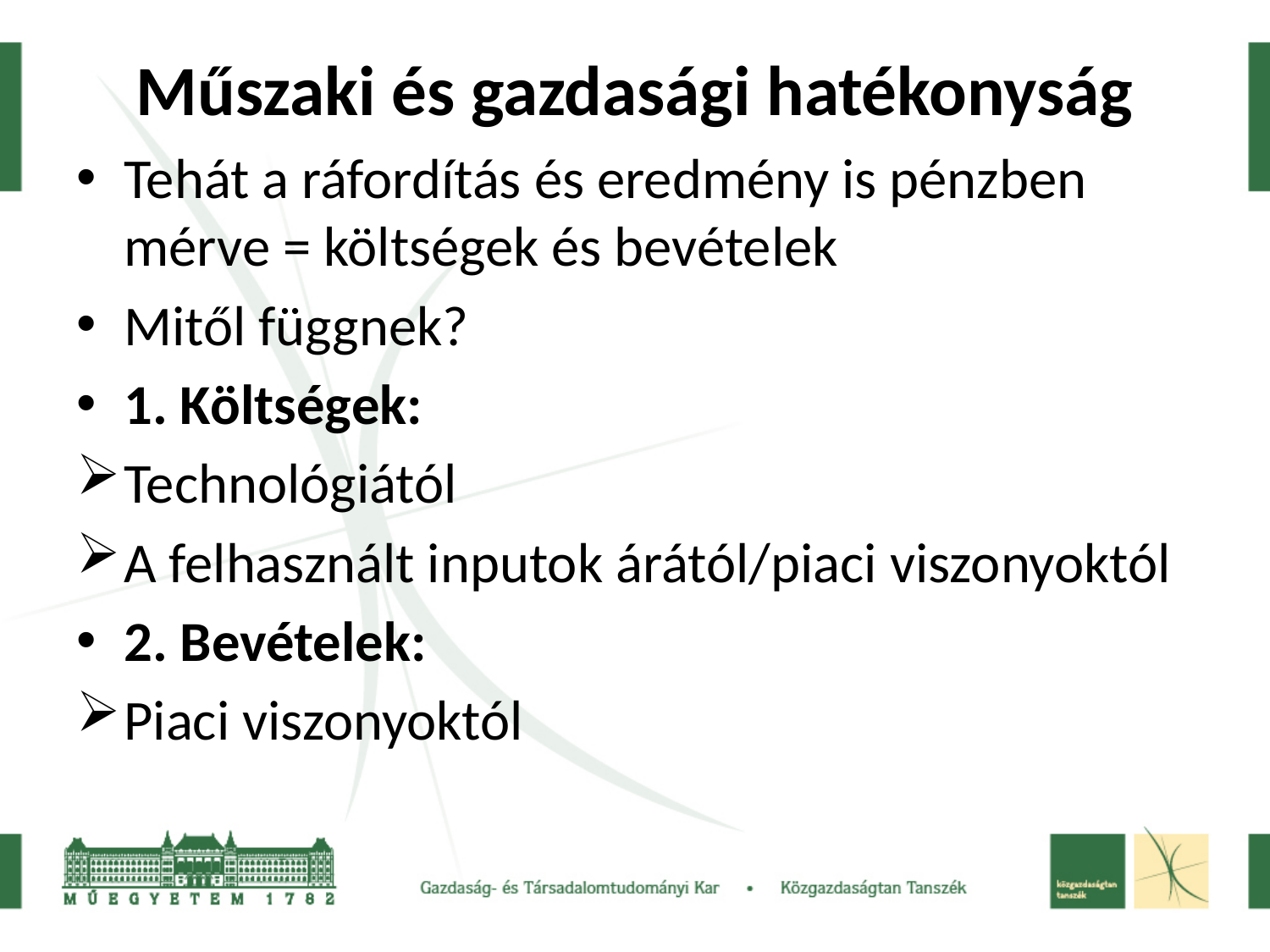

# Műszaki és gazdasági hatékonyság
Tehát a ráfordítás és eredmény is pénzben mérve = költségek és bevételek
Mitől függnek?
1. Költségek:
Technológiától
A felhasznált inputok árától/piaci viszonyoktól
2. Bevételek:
Piaci viszonyoktól